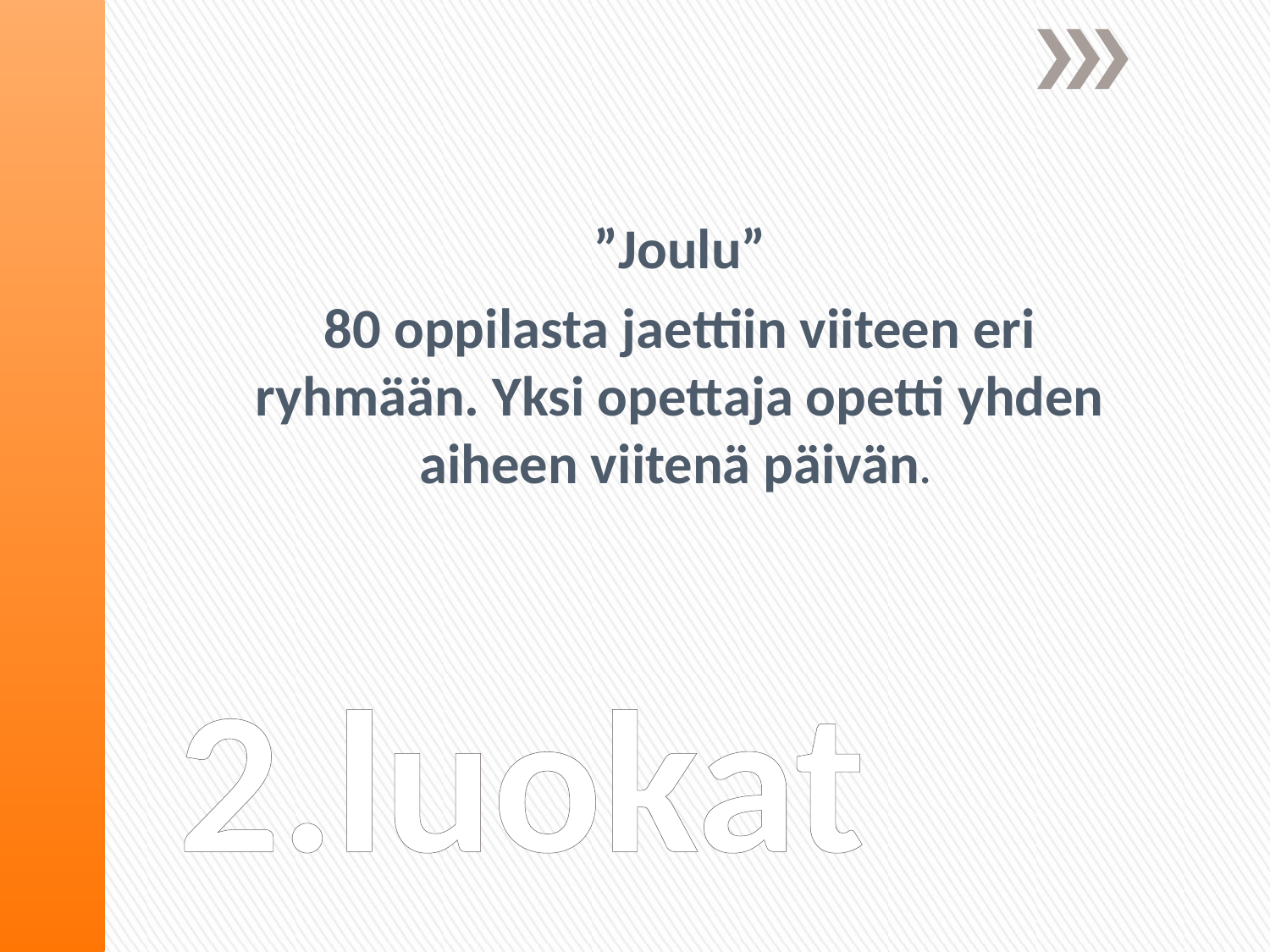

# 2.luokat
”Joulu”
80 oppilasta jaettiin viiteen eri ryhmään. Yksi opettaja opetti yhden aiheen viitenä päivän.